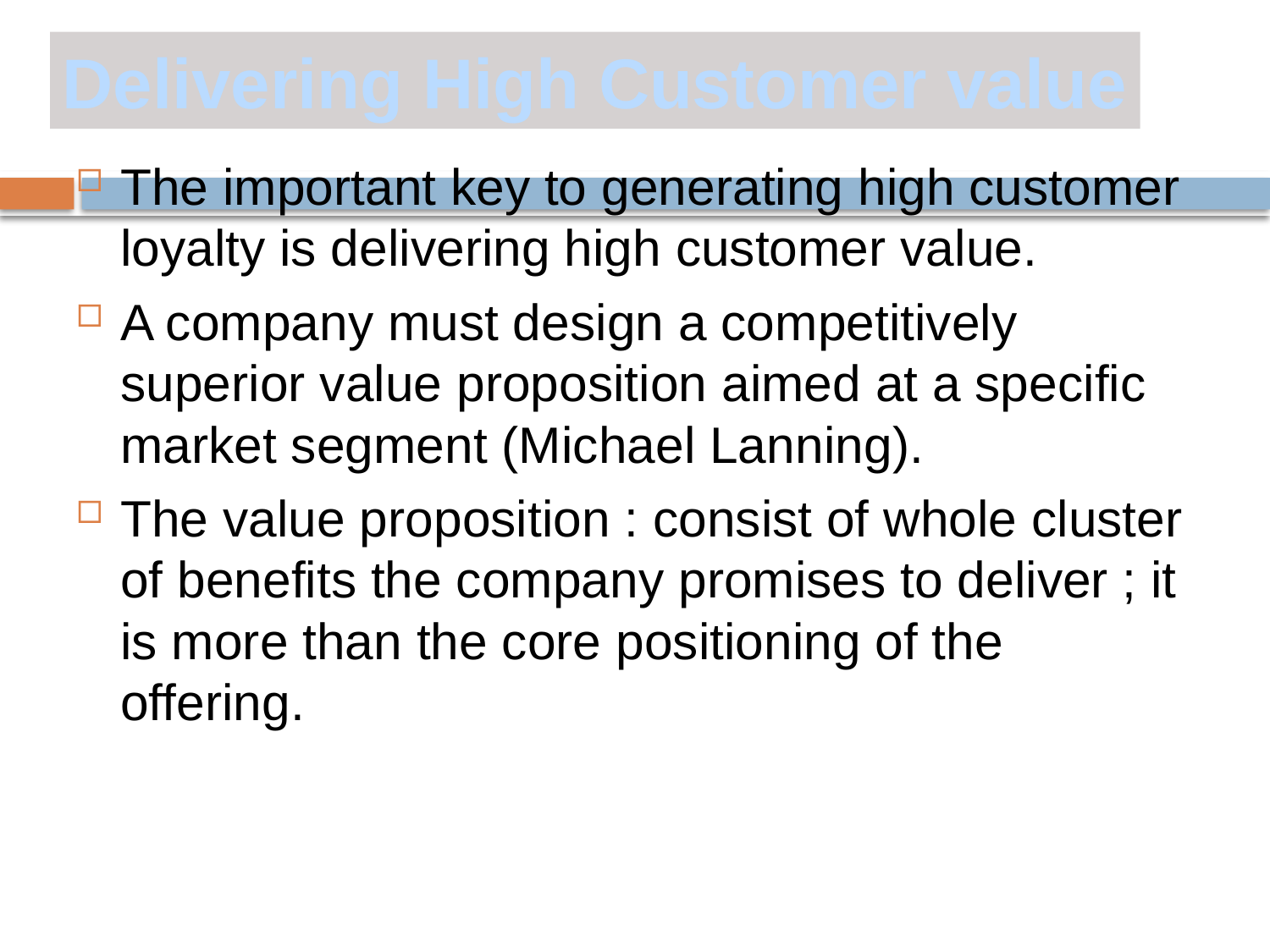

Delivering High Customer value

The important key to generating high customer loyalty is delivering high customer value.
A company must design a competitively superior value proposition aimed at a specific market segment (Michael Lanning).
The value proposition : consist of whole cluster of benefits the company promises to deliver ; it is more than the core positioning of the offering.